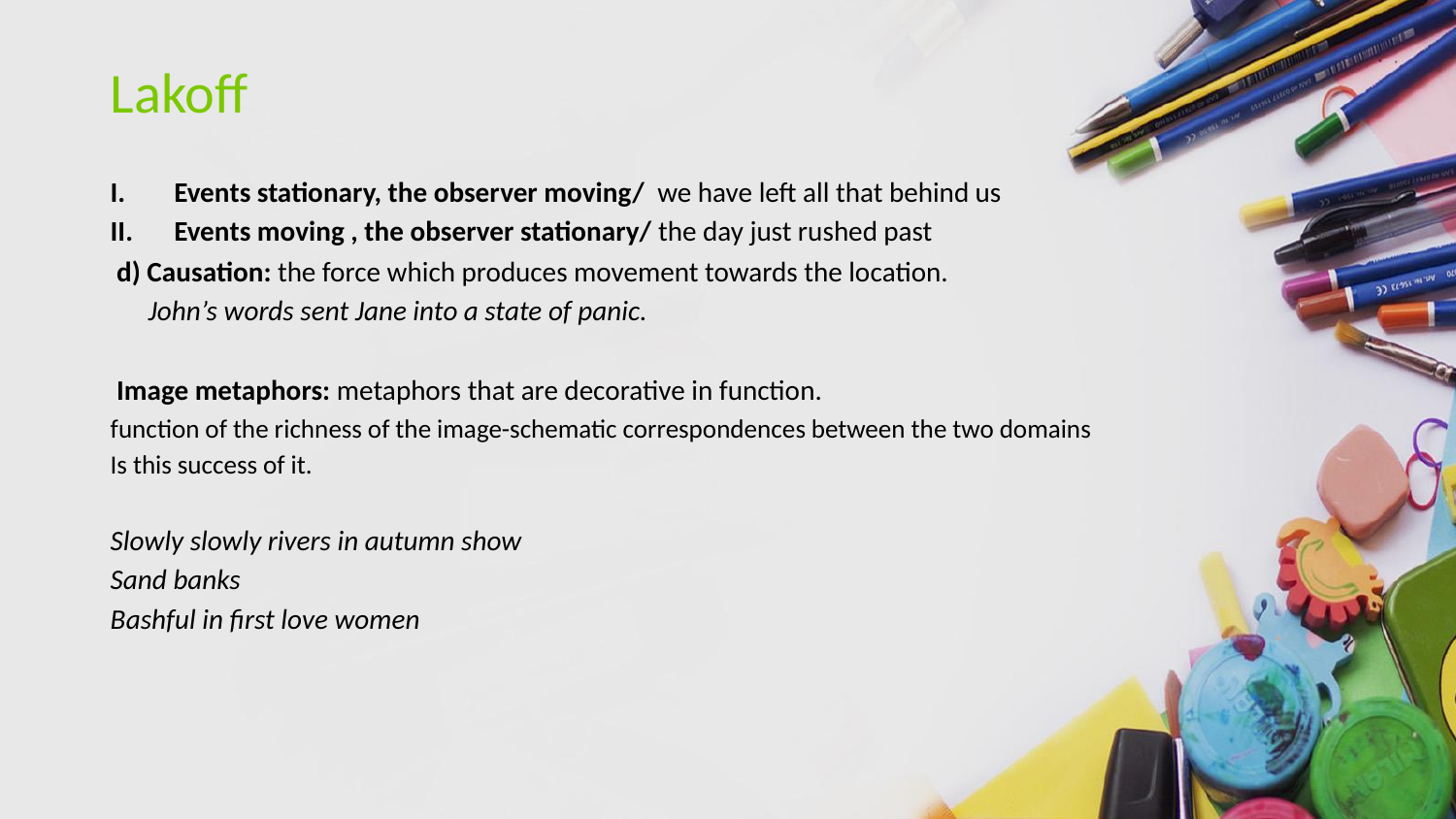

# Lakoff
Events stationary, the observer moving/  we have left all that behind us
Events moving , the observer stationary/ the day just rushed past
 d) Causation: the force which produces movement towards the location.
      John’s words sent Jane into a state of panic.

 Image metaphors: metaphors that are decorative in function.
function of the richness of the image-schematic correspondences between the two domains
Is this success of it.

Slowly slowly rivers in autumn show
Sand banks
Bashful in first love women